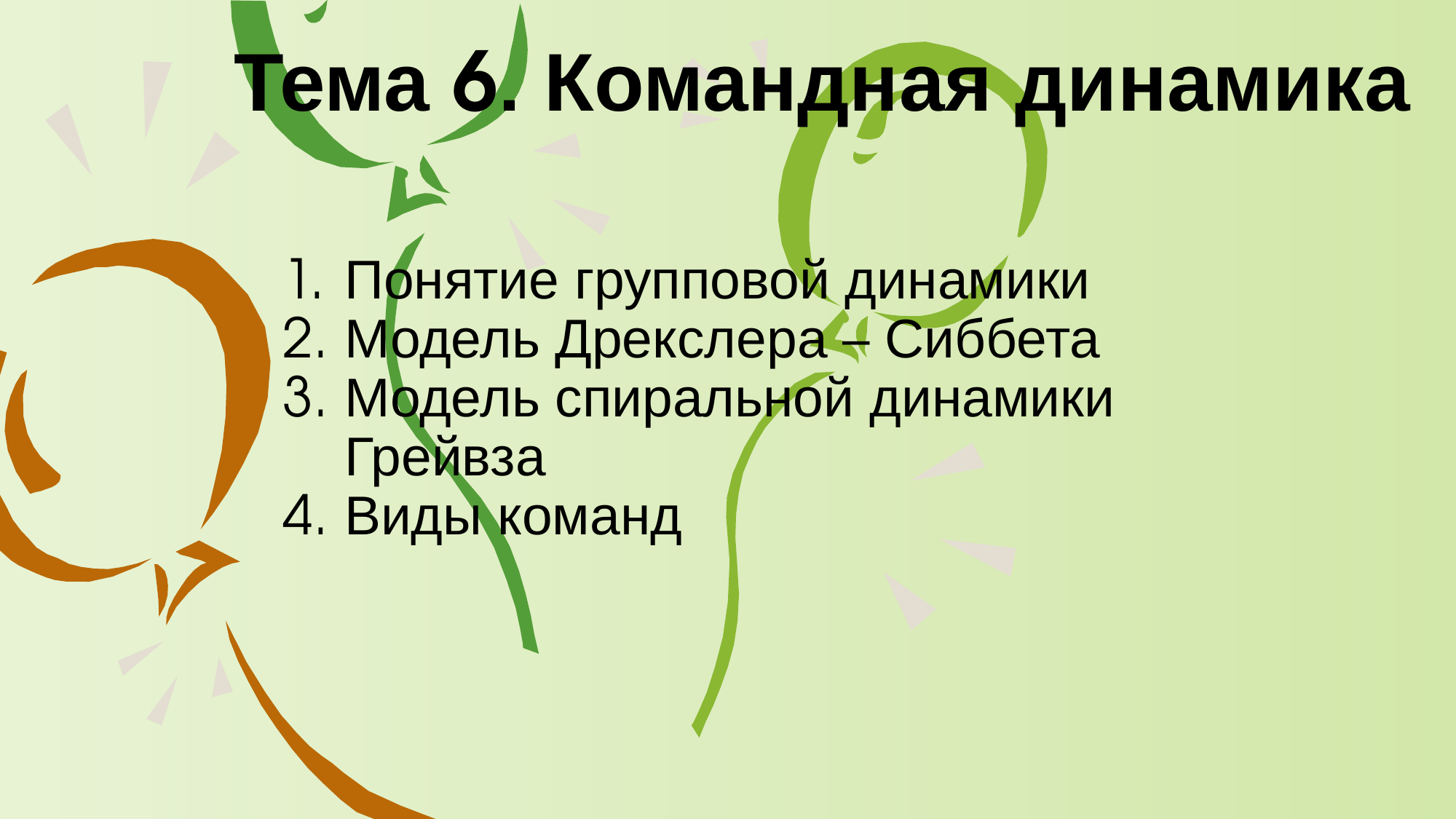

# Тема 6. Командная динамика
Понятие групповой динамики
Модель Дрекслера – Сиббета
Модель спиральной динамики Грейвза
Виды команд